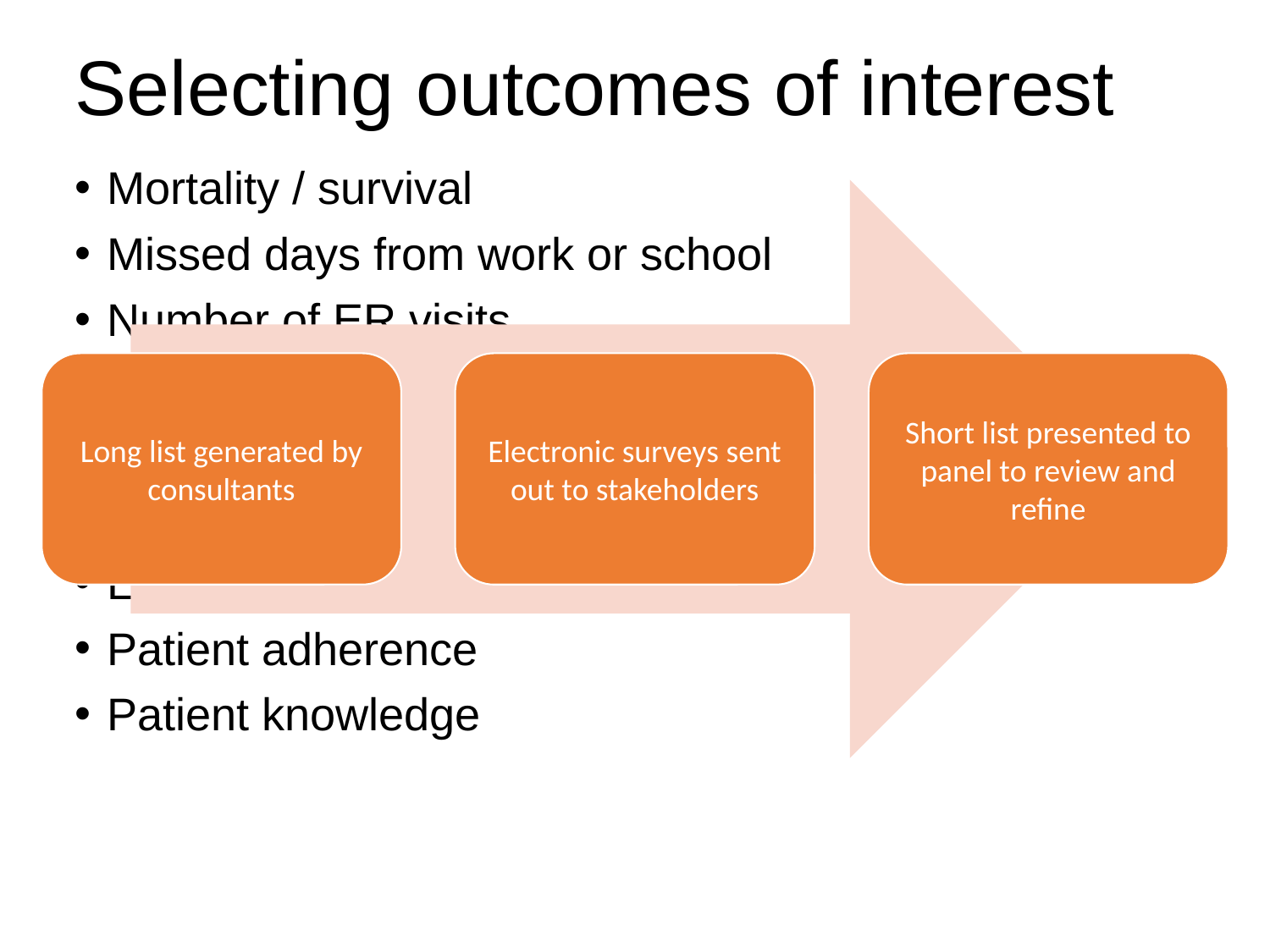

# Selecting outcomes of interest
Mortality / survival
Missed days from work or school
Number of ER visits
Length of in-patient stay
Quality of life
Functional outcomes - joint damage / joint disease
Educational attainment
Patient adherence
Patient knowledge